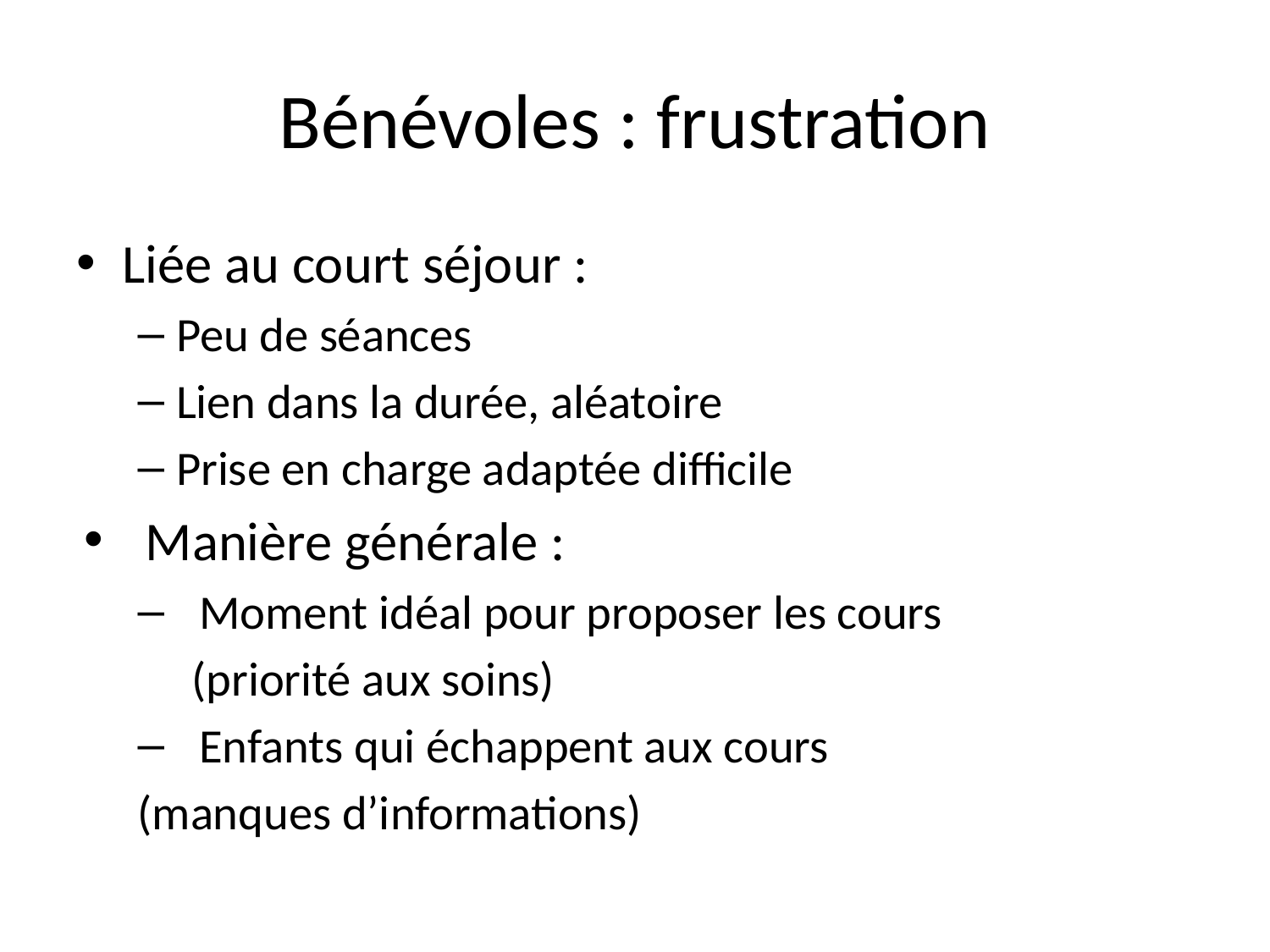

# Bénévoles : frustration
Liée au court séjour :
Peu de séances
Lien dans la durée, aléatoire
Prise en charge adaptée difficile
Manière générale :
Moment idéal pour proposer les cours
     (priorité aux soins)
Enfants qui échappent aux cours
	(manques d’informations)